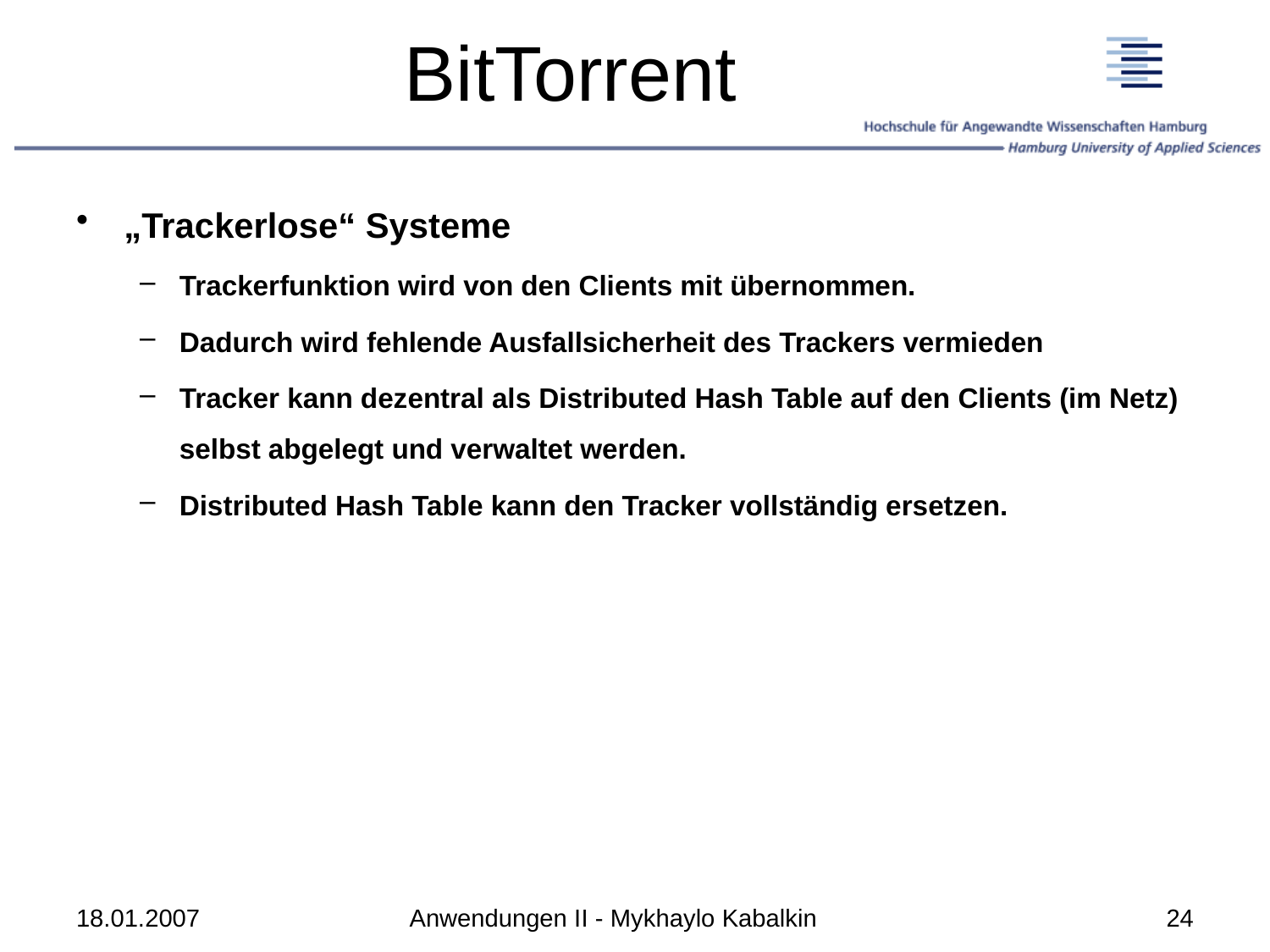

# BitTorrent
„Trackerlose“ Systeme
Trackerfunktion wird von den Clients mit übernommen.
Dadurch wird fehlende Ausfallsicherheit des Trackers vermieden
Tracker kann dezentral als Distributed Hash Table auf den Clients (im Netz) selbst abgelegt und verwaltet werden.
Distributed Hash Table kann den Tracker vollständig ersetzen.

18.01.2007
Anwendungen II - Mykhaylo Kabalkin
24